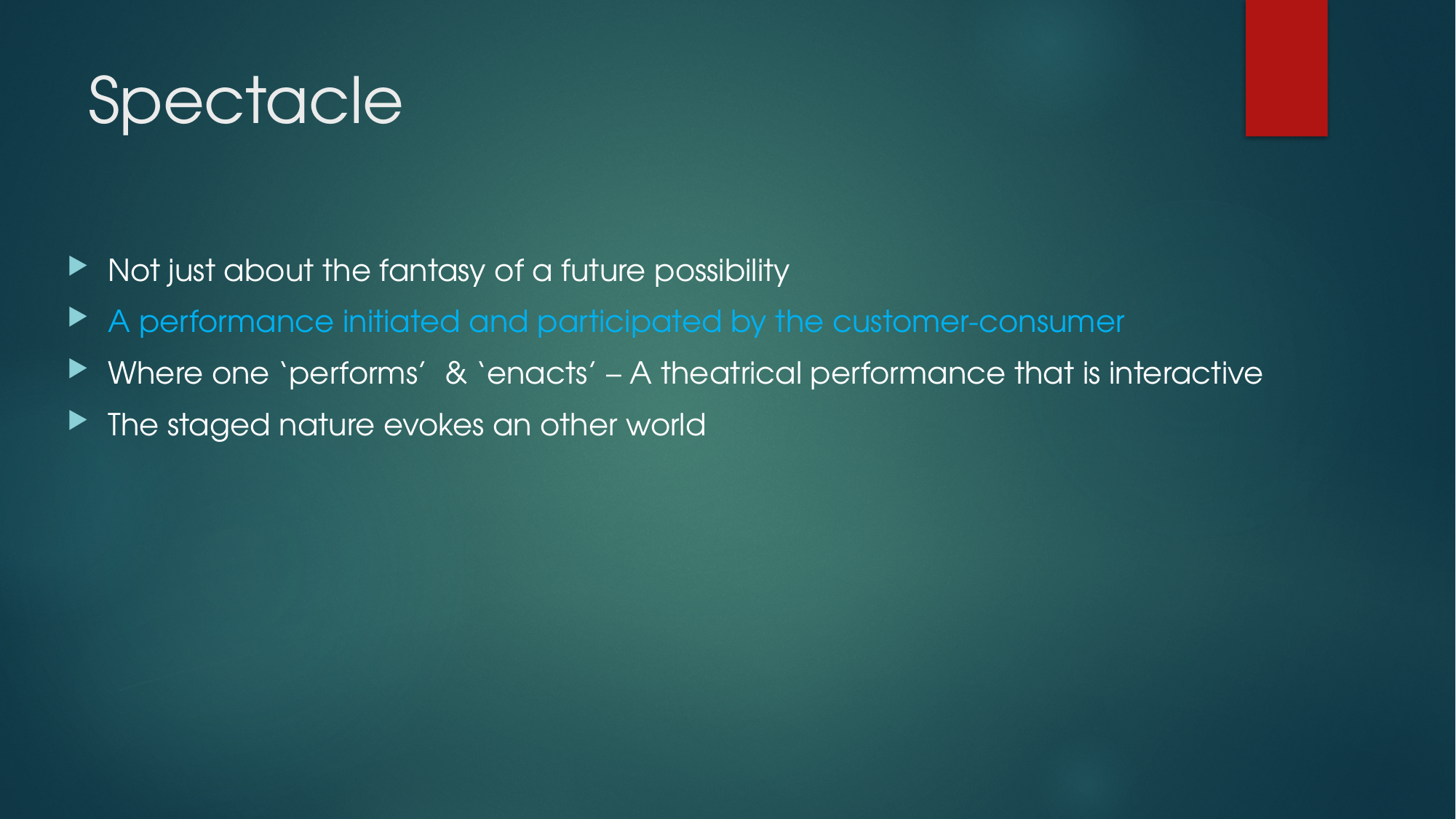

# Spectacle
Not just about the fantasy of a future possibility
A performance initiated and participated by the customer-consumer
Where one ‘performs’  & ‘enacts’ – A theatrical performance that is interactive
The staged nature evokes an other world